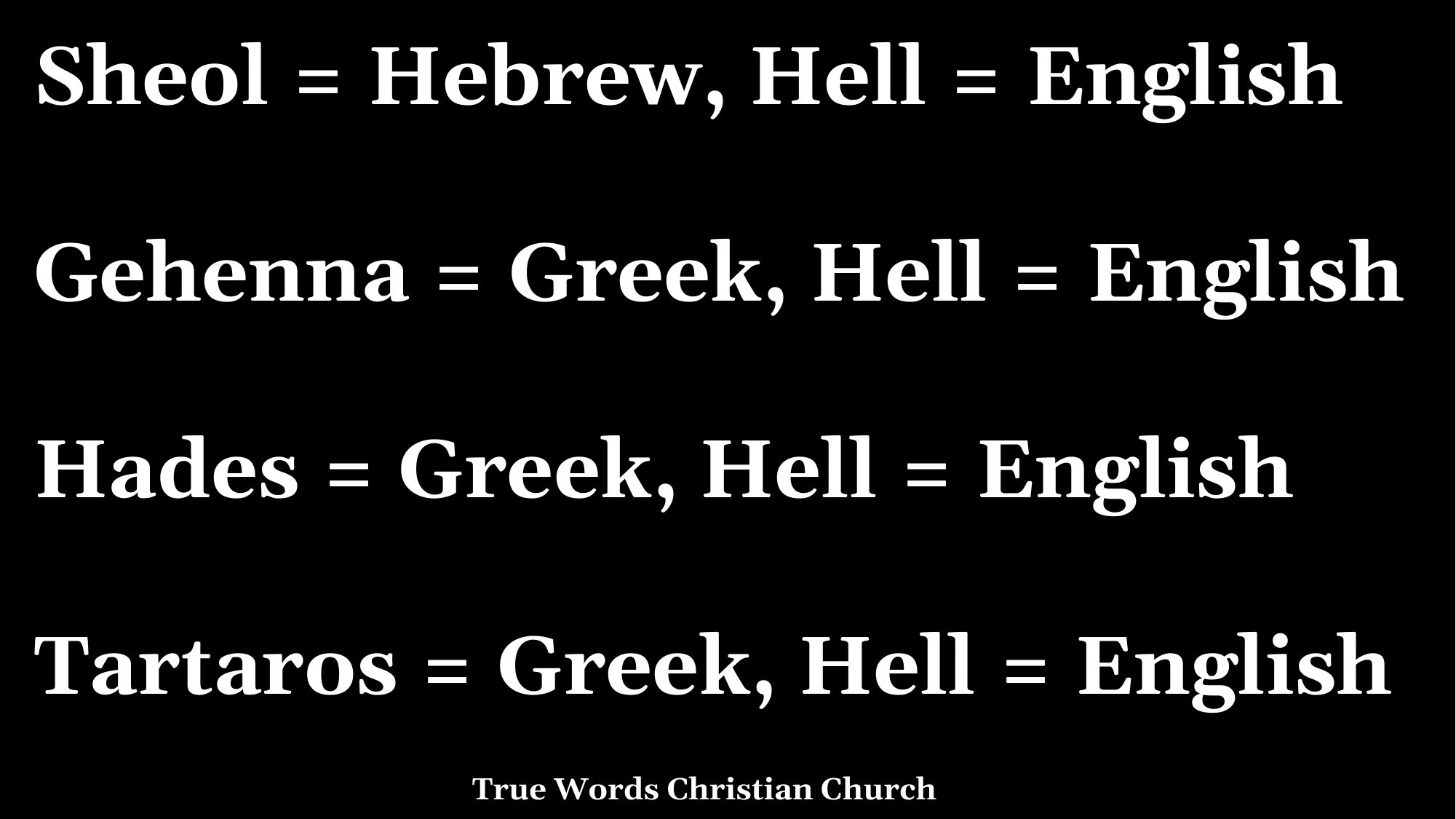

Sheol = Hebrew, Hell = English

Gehenna = Greek, Hell = English

Hades = Greek, Hell = English

Tartaros = Greek, Hell = English
True Words Christian Church